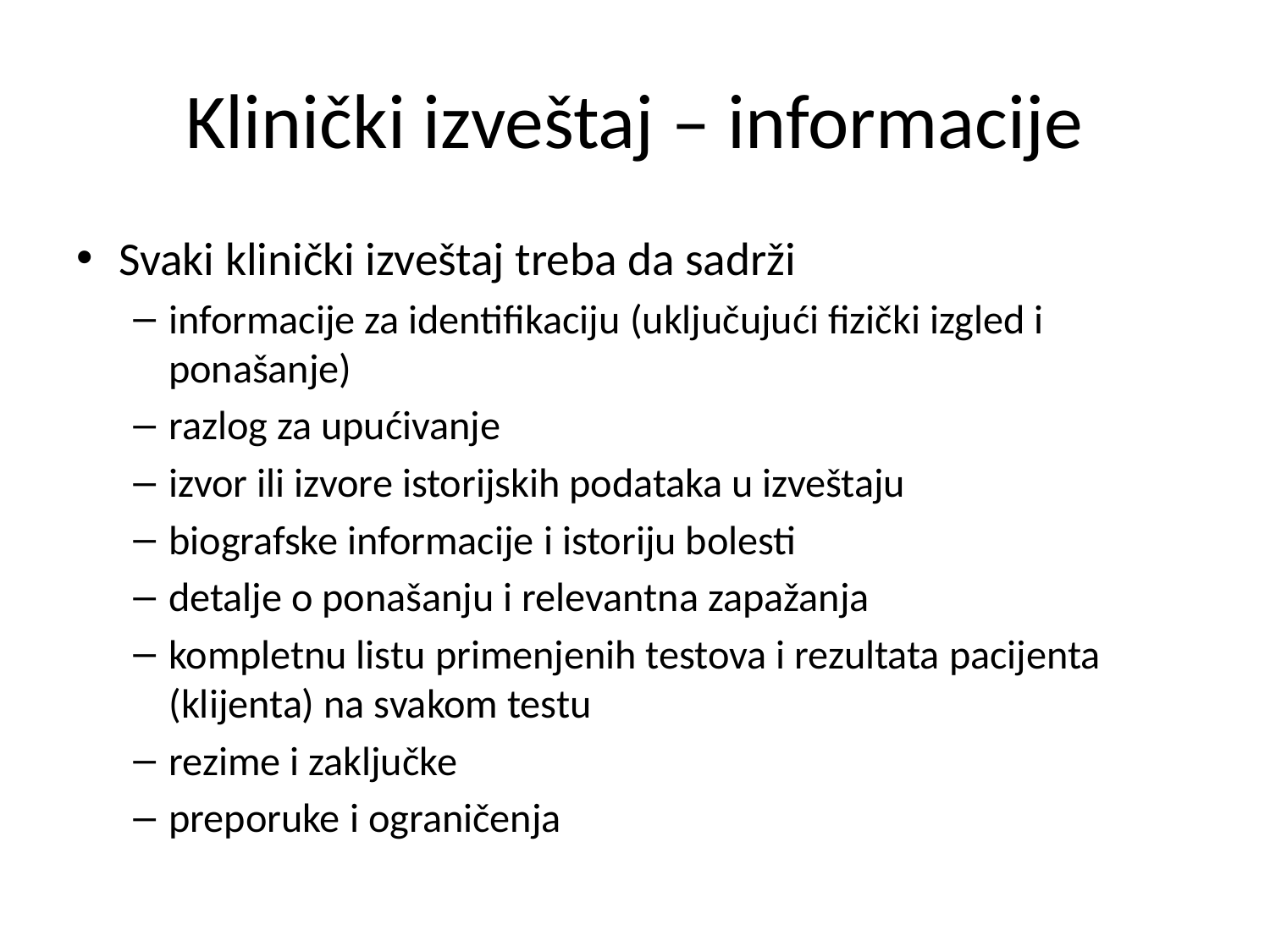

# Klinički izveštaj – informacije
Svaki klinički izveštaj treba da sadrži
informacije za identifikaciju (uključujući fizički izgled i ponašanje)
razlog za upućivanje
izvor ili izvore istorijskih podataka u izveštaju
biografske informacije i istoriju bolesti
detalje o ponašanju i relevantna zapažanja
kompletnu listu primenjenih testova i rezultata pacijenta (klijenta) na svakom testu
rezime i zaključke
preporuke i ograničenja